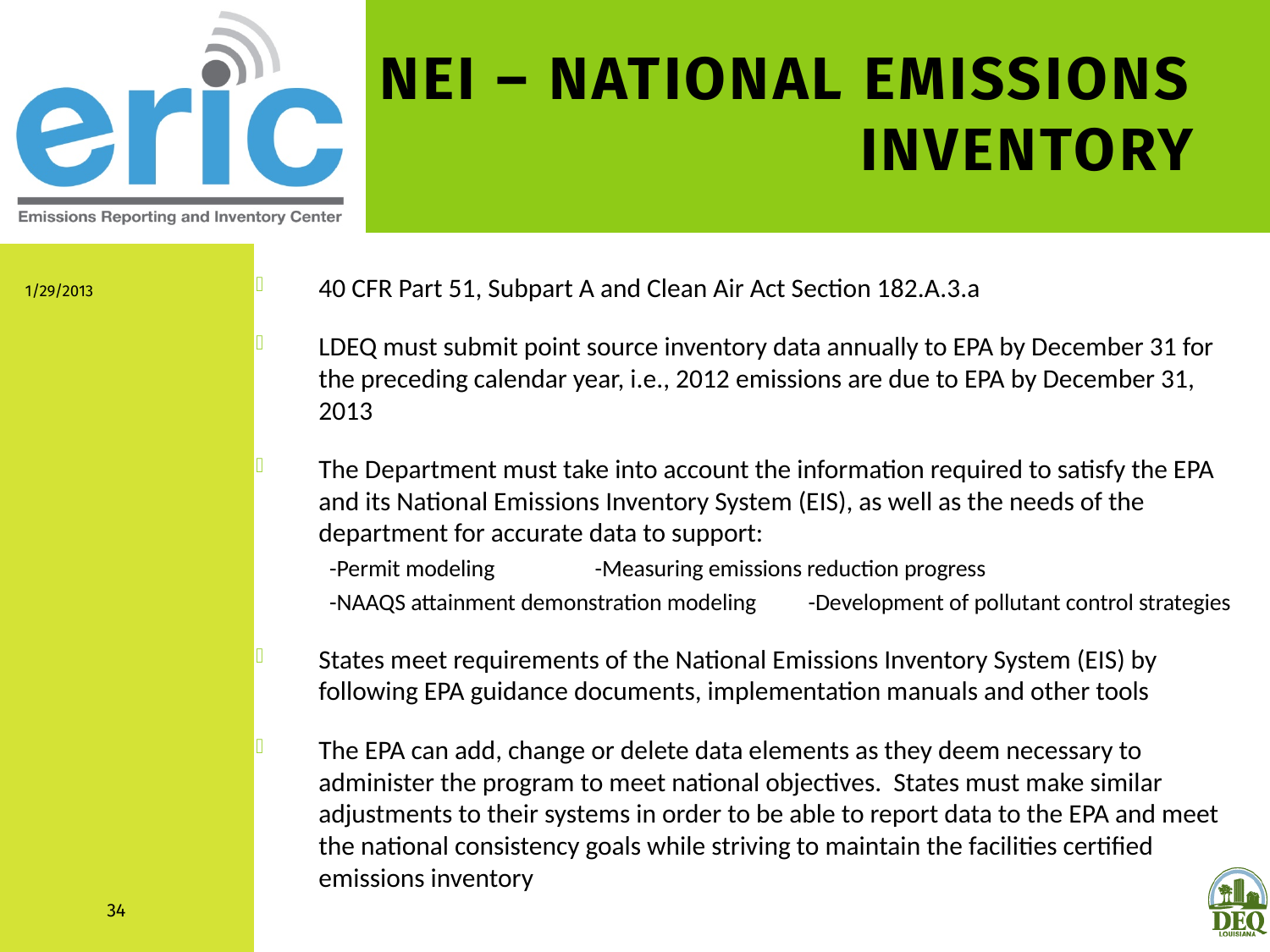

# NEI – National Emissions Inventory
1/29/2013
40 CFR Part 51, Subpart A and Clean Air Act Section 182.A.3.a
LDEQ must submit point source inventory data annually to EPA by December 31 for the preceding calendar year, i.e., 2012 emissions are due to EPA by December 31, 2013
The Department must take into account the information required to satisfy the EPA and its National Emissions Inventory System (EIS), as well as the needs of the department for accurate data to support:
  -Permit modeling	-Measuring emissions reduction progress
  -NAAQS attainment demonstration modeling	-Development of pollutant control strategies
States meet requirements of the National Emissions Inventory System (EIS) by following EPA guidance documents, implementation manuals and other tools
The EPA can add, change or delete data elements as they deem necessary to administer the program to meet national objectives.  States must make similar adjustments to their systems in order to be able to report data to the EPA and meet the national consistency goals while striving to maintain the facilities certified emissions inventory
34